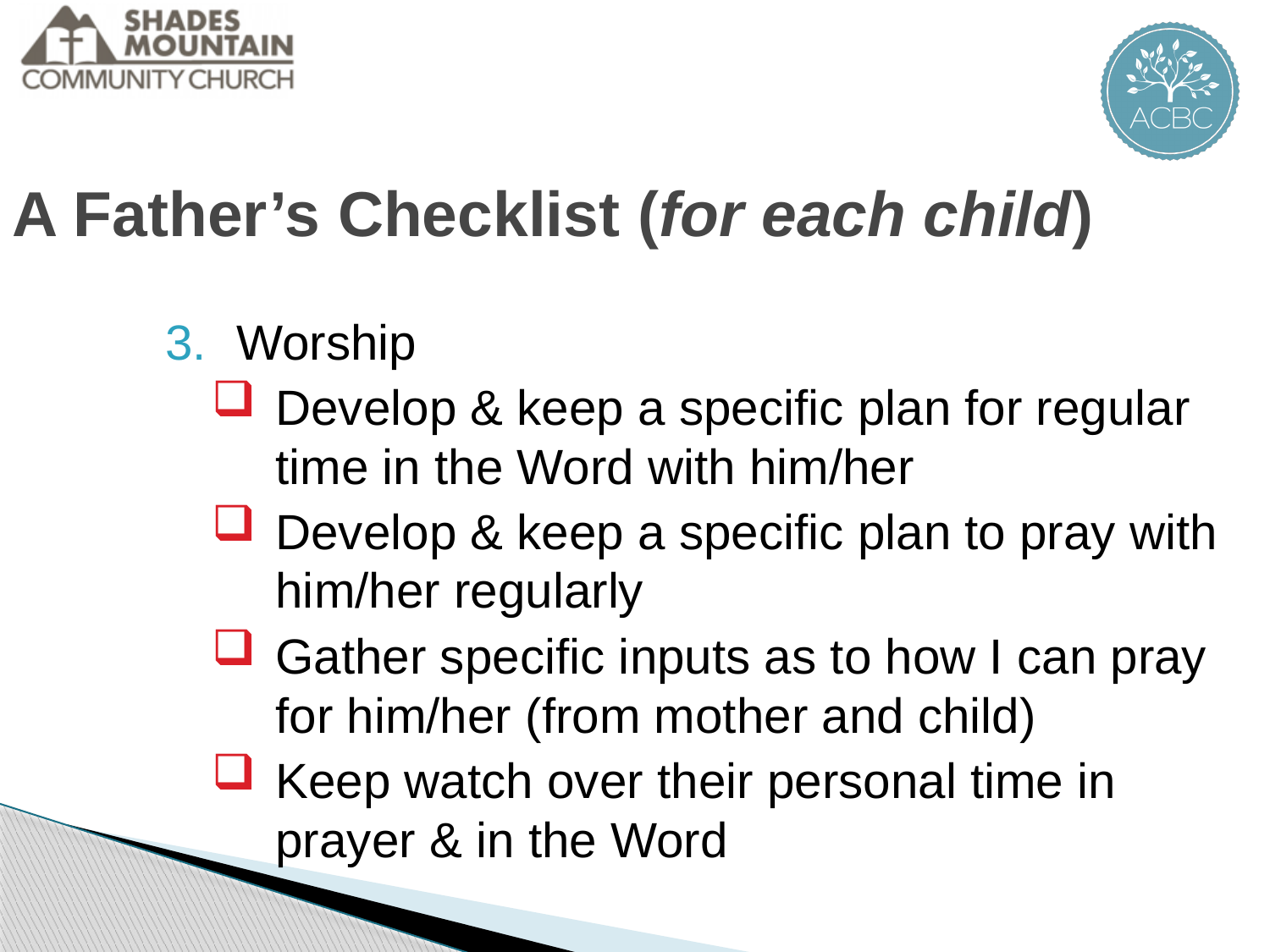

A Father’s Checklist (for each child)
Worship
Develop & keep a specific plan for regular time in the Word with him/her
Develop & keep a specific plan to pray with him/her regularly
Gather specific inputs as to how I can pray for him/her (from mother and child)
Keep watch over their personal time in prayer & in the Word